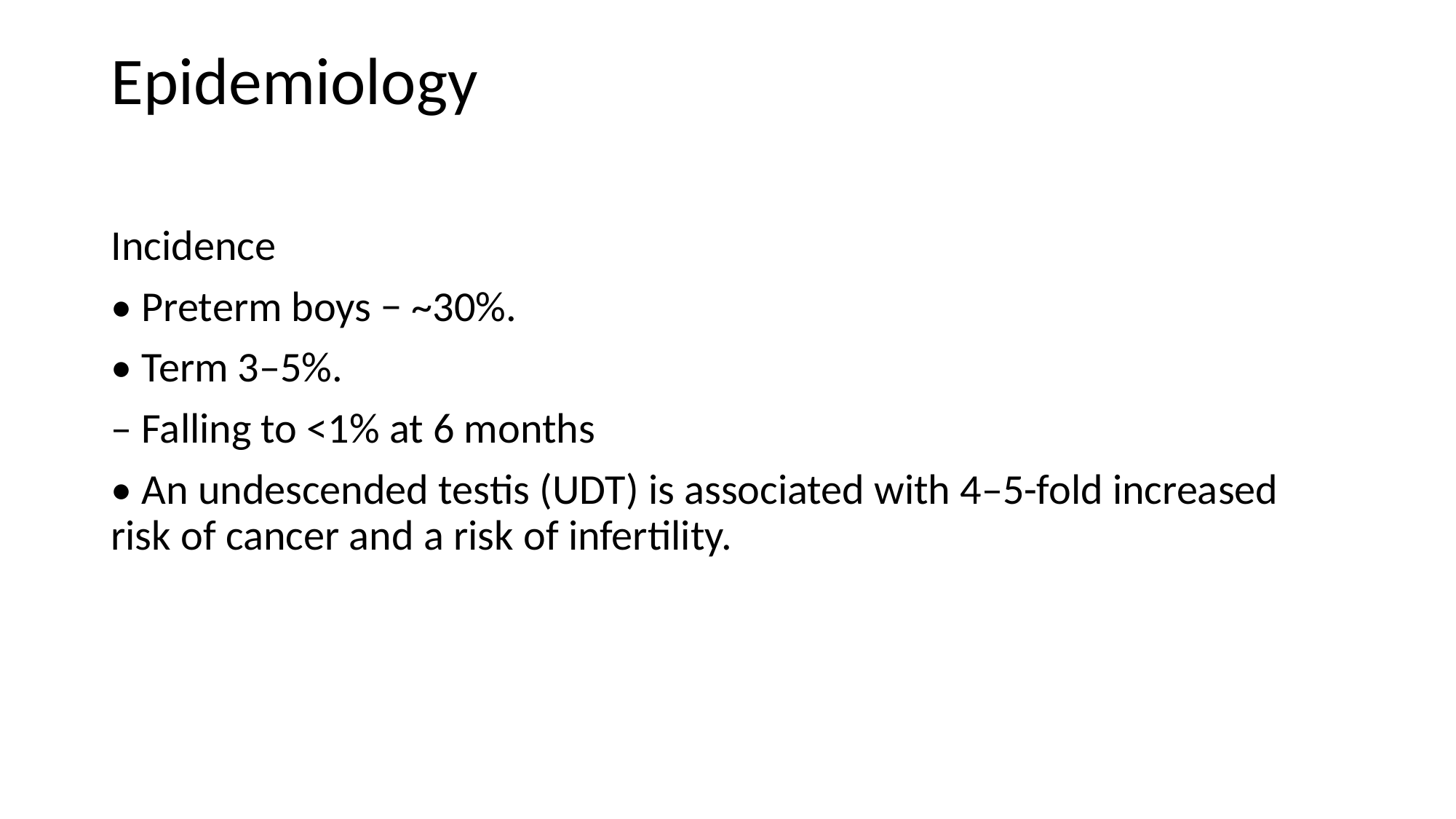

# Epidemiology
Incidence
• Preterm boys − ~30%.
• Term 3–5%.
– Falling to <1% at 6 months
• An undescended testis (UDT) is associated with 4–5-fold increased risk of cancer and a risk of infertility.